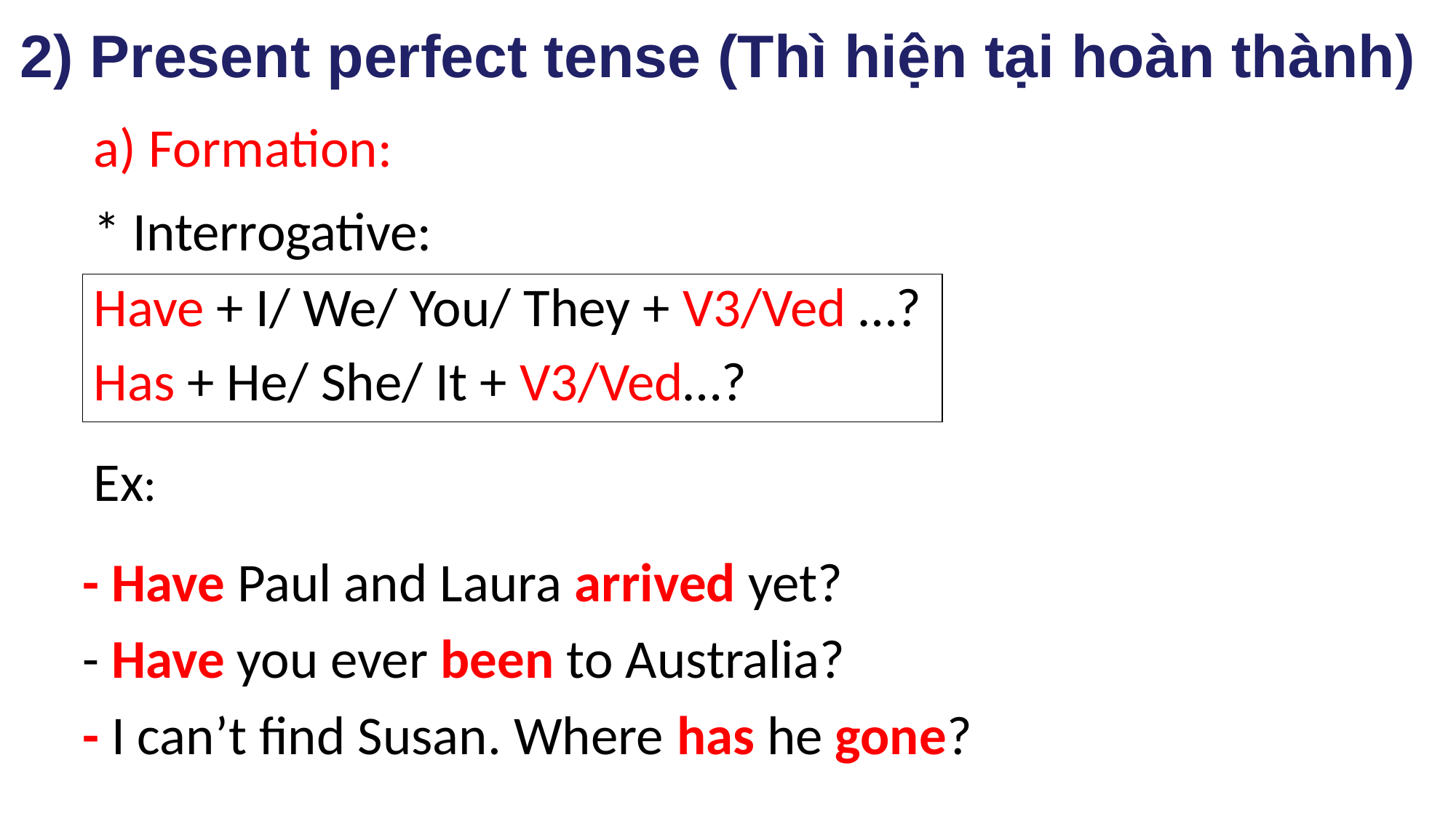

# 2) Present perfect tense (Thì hiện tại hoàn thành)
a) Formation:
* Interrogative:
Have + I/ We/ You/ They + V3/Ved …?
Has + He/ She/ It + V3/Ved…?
Ex:
- Have Paul and Laura arrived yet?
- Have you ever been to Australia?
- I can’t find Susan. Where has he gone?